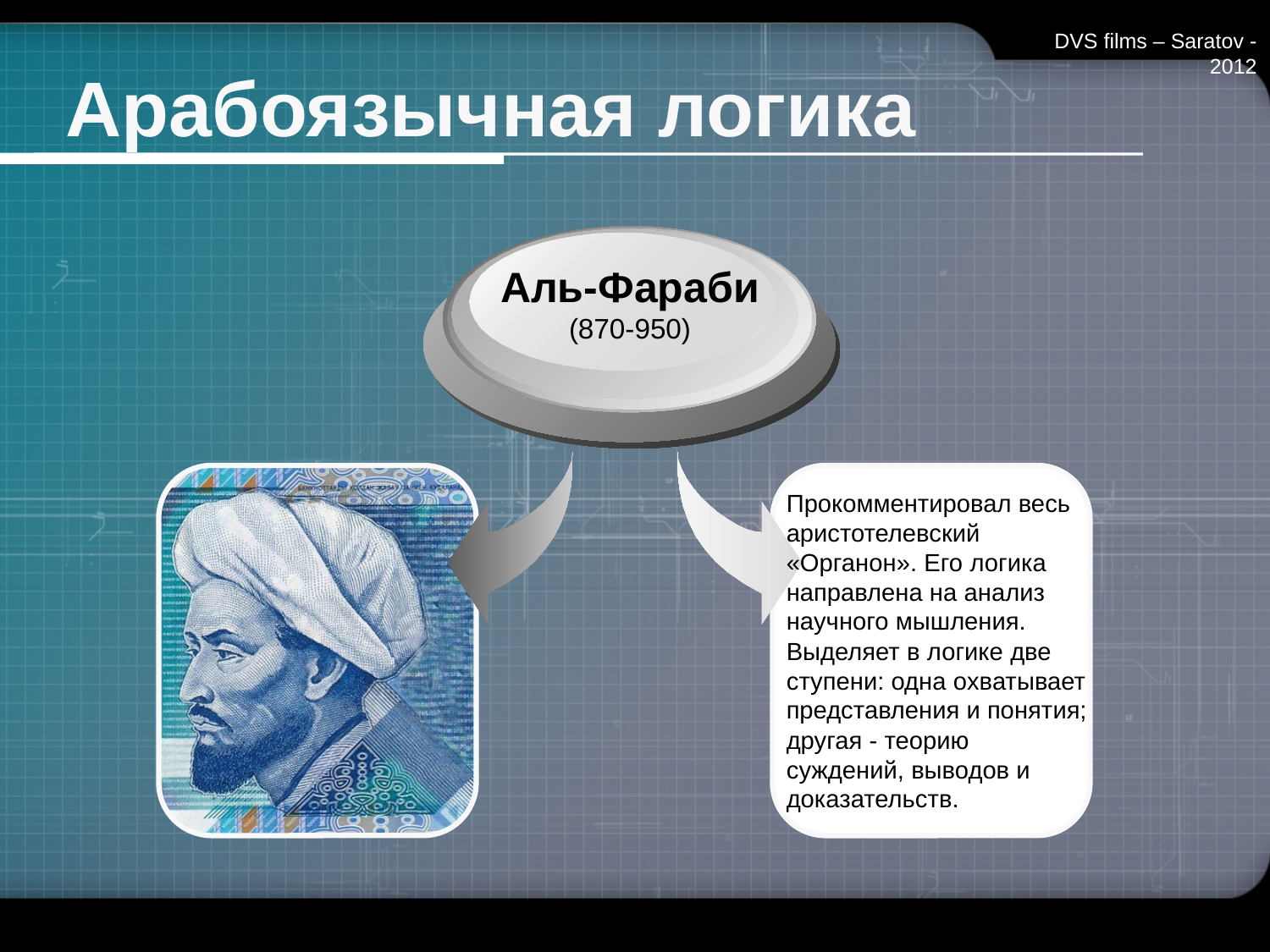

DVS films – Saratov - 2012
# Арабоязычная логика

Аль-Фараби (870-950)

Прокомментировал весь аристотелевский «Органон». Его логика направлена на анализ научного мышления. Выделяет в логике две ступени: одна охватывает представления и понятия; другая - теорию суждений, выводов и доказательств.